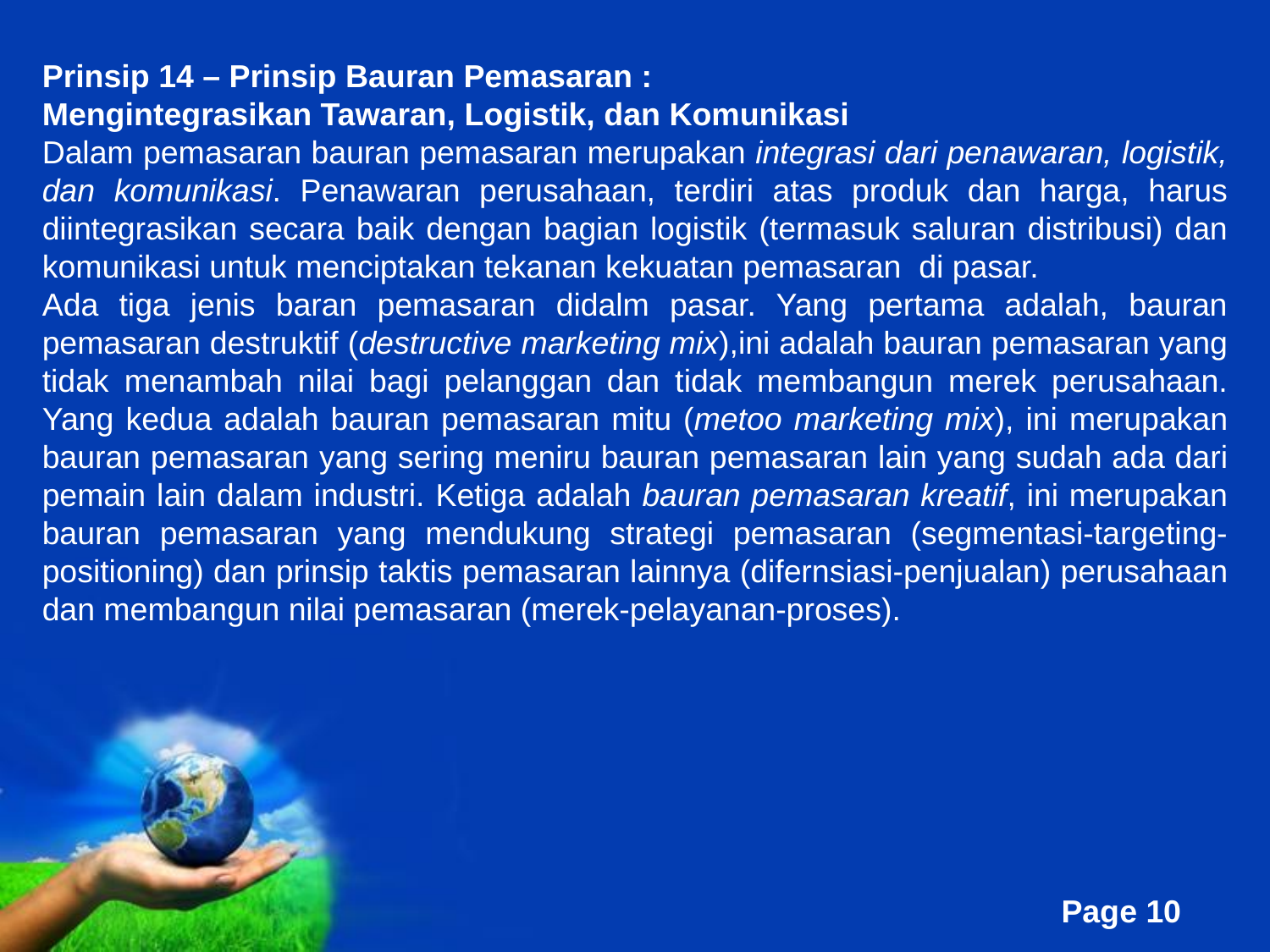

Prinsip 14 – Prinsip Bauran Pemasaran :
Mengintegrasikan Tawaran, Logistik, dan Komunikasi
Dalam pemasaran bauran pemasaran merupakan integrasi dari penawaran, logistik, dan komunikasi. Penawaran perusahaan, terdiri atas produk dan harga, harus diintegrasikan secara baik dengan bagian logistik (termasuk saluran distribusi) dan komunikasi untuk menciptakan tekanan kekuatan pemasaran  di pasar.
Ada tiga jenis baran pemasaran didalm pasar. Yang pertama adalah, bauran pemasaran destruktif (destructive marketing mix),ini adalah bauran pemasaran yang tidak menambah nilai bagi pelanggan dan tidak membangun merek perusahaan. Yang kedua adalah bauran pemasaran mitu (metoo marketing mix), ini merupakan bauran pemasaran yang sering meniru bauran pemasaran lain yang sudah ada dari pemain lain dalam industri. Ketiga adalah bauran pemasaran kreatif, ini merupakan bauran pemasaran yang mendukung strategi pemasaran (segmentasi-targeting-positioning) dan prinsip taktis pemasaran lainnya (difernsiasi-penjualan) perusahaan dan membangun nilai pemasaran (merek-pelayanan-proses).